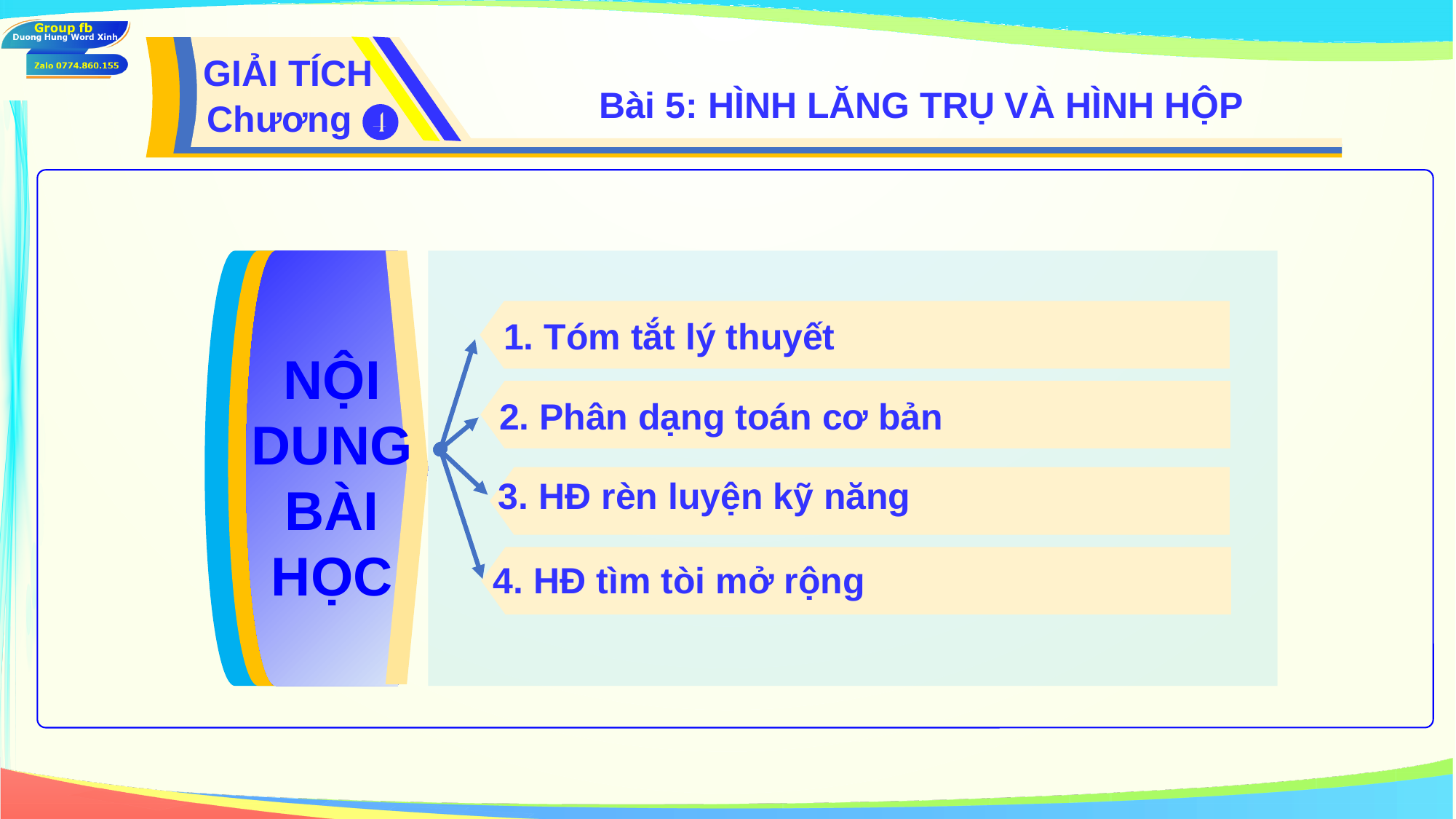

GIẢI TÍCH
Chương ❹
Bài 5: HÌNH LĂNG TRỤ VÀ HÌNH HỘP

1. Tóm tắt lý thuyết
NỘI DUNG BÀI HỌC

2. Phân dạng toán cơ bản

3. HĐ rèn luyện kỹ năng

4. HĐ tìm tòi mở rộng